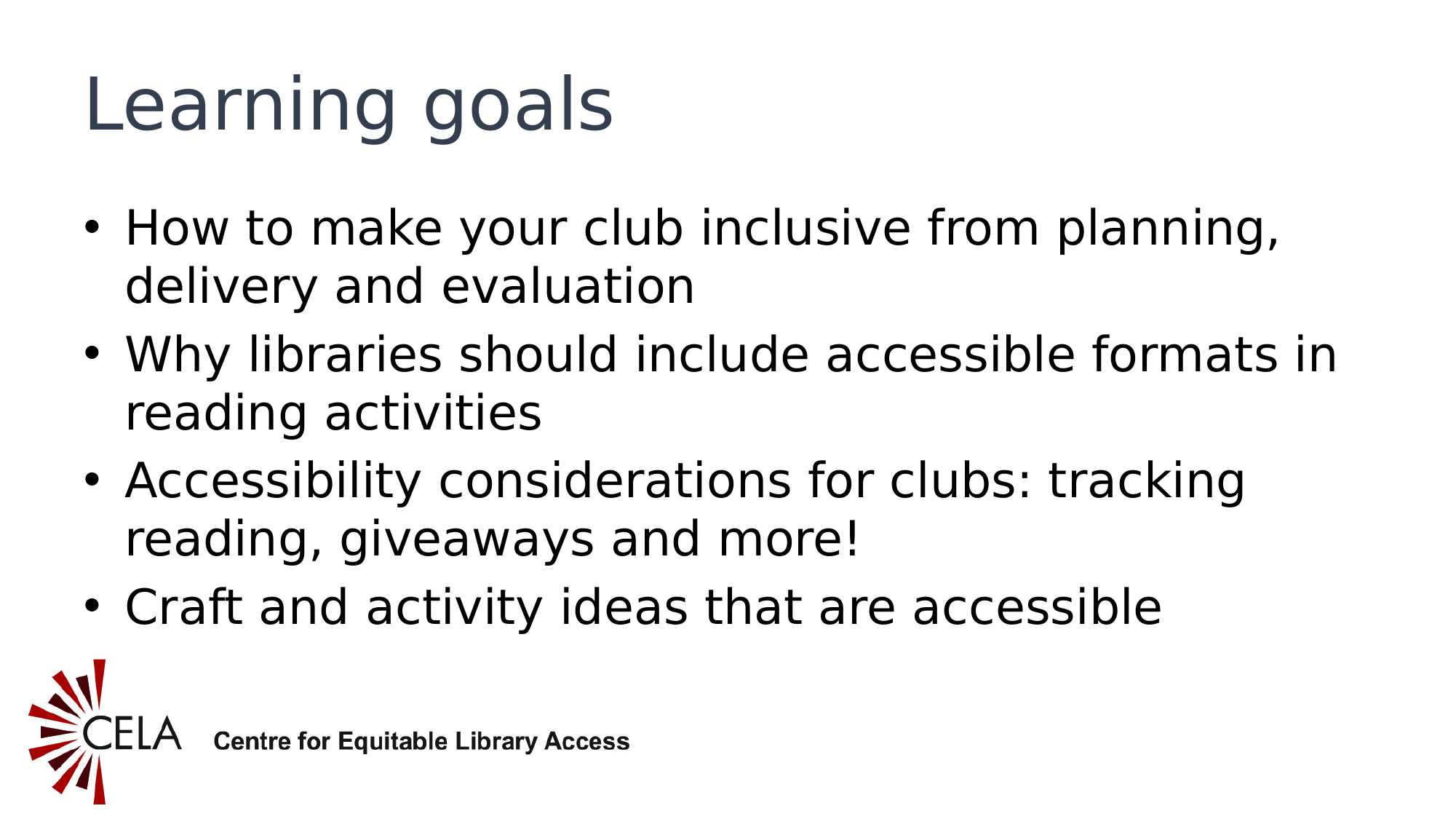

# Learning goals
How to make your club inclusive from planning, delivery and evaluation
Why libraries should include accessible formats in reading activities
Accessibility considerations for clubs: tracking reading, giveaways and more!
Craft and activity ideas that are accessible